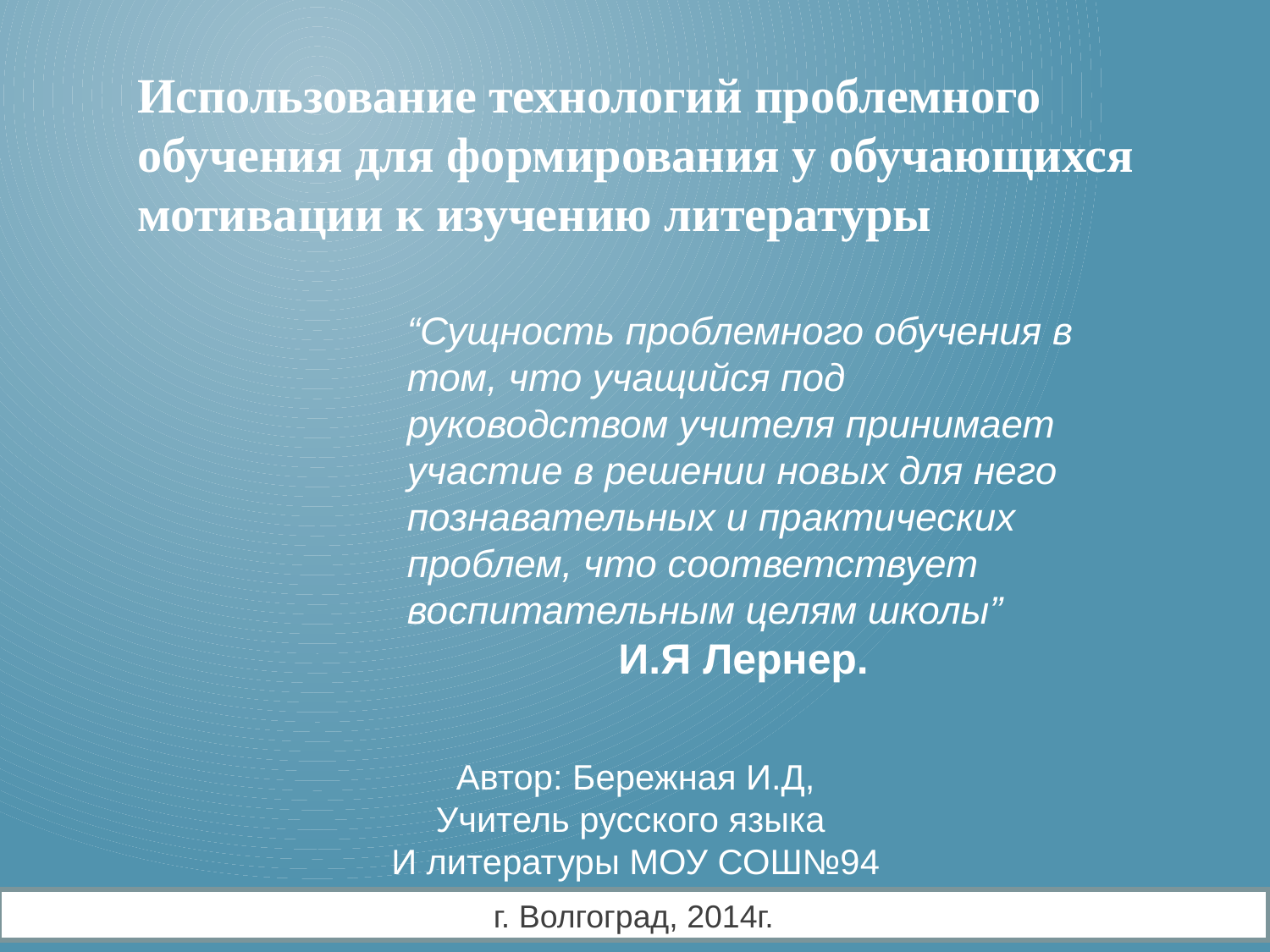

Использование технологий проблемного обучения для формирования у обучающихся мотивации к изучению литературы
“Сущность проблемного обучения в том, что учащийся под руководством учителя принимает участие в решении новых для него познавательных и практических проблем, что соответствует воспитательным целям школы”
И.Я Лернер.
Автор: Бережная И.Д,
Учитель русского языка
И литературы МОУ СОШ№94
г. Волгоград, 2014г.
г. Волгоград, 2014г.